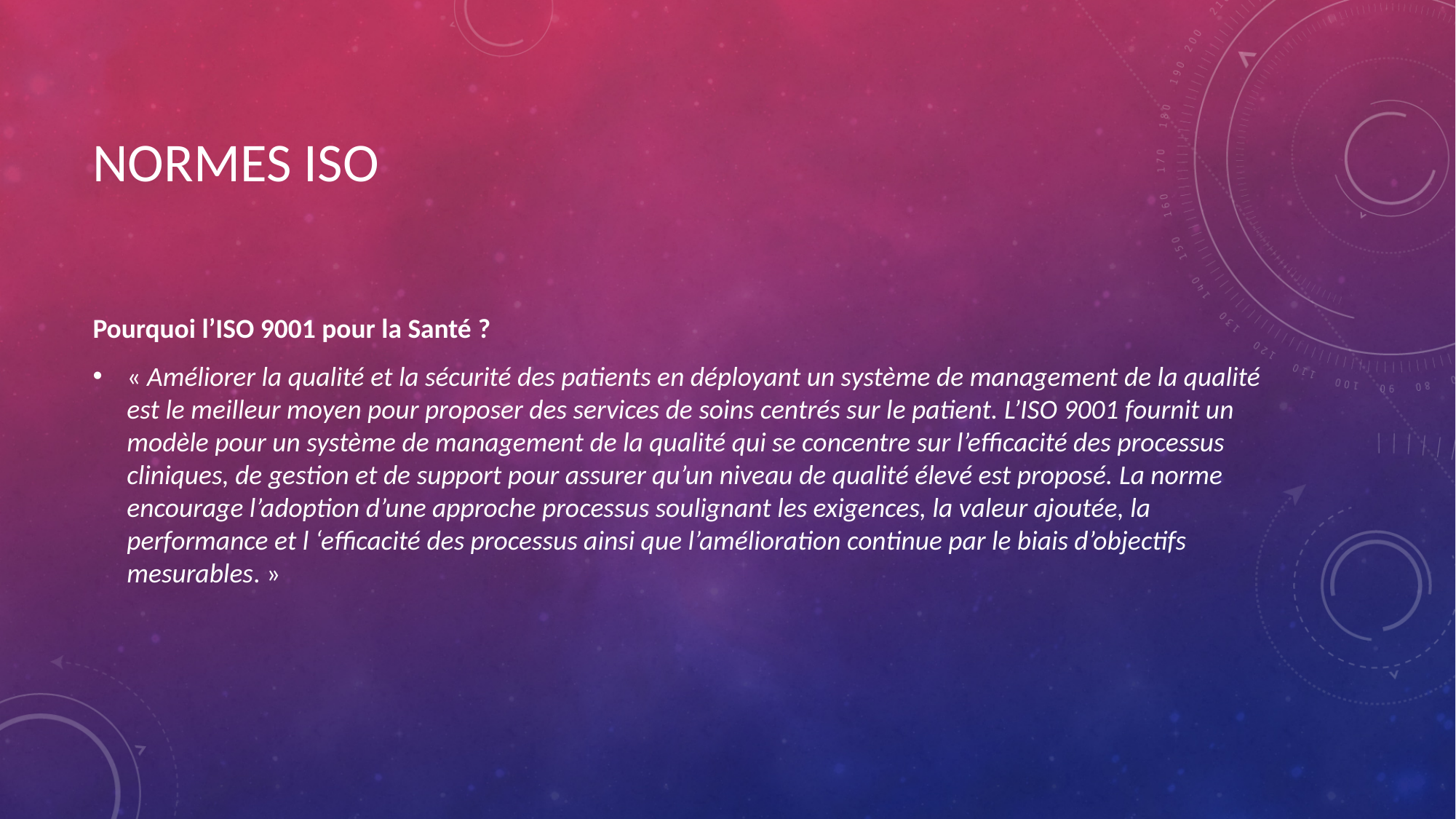

# normes iso
Pourquoi l’ISO 9001 pour la Santé ?
« Améliorer la qualité et la sécurité des patients en déployant un système de management de la qualité est le meilleur moyen pour proposer des services de soins centrés sur le patient. L’ISO 9001 fournit un modèle pour un système de management de la qualité qui se concentre sur l’efficacité des processus cliniques, de gestion et de support pour assurer qu’un niveau de qualité élevé est proposé. La norme encourage l’adoption d’une approche processus soulignant les exigences, la valeur ajoutée, la performance et l ‘efficacité des processus ainsi que l’amélioration continue par le biais d’objectifs mesurables. »